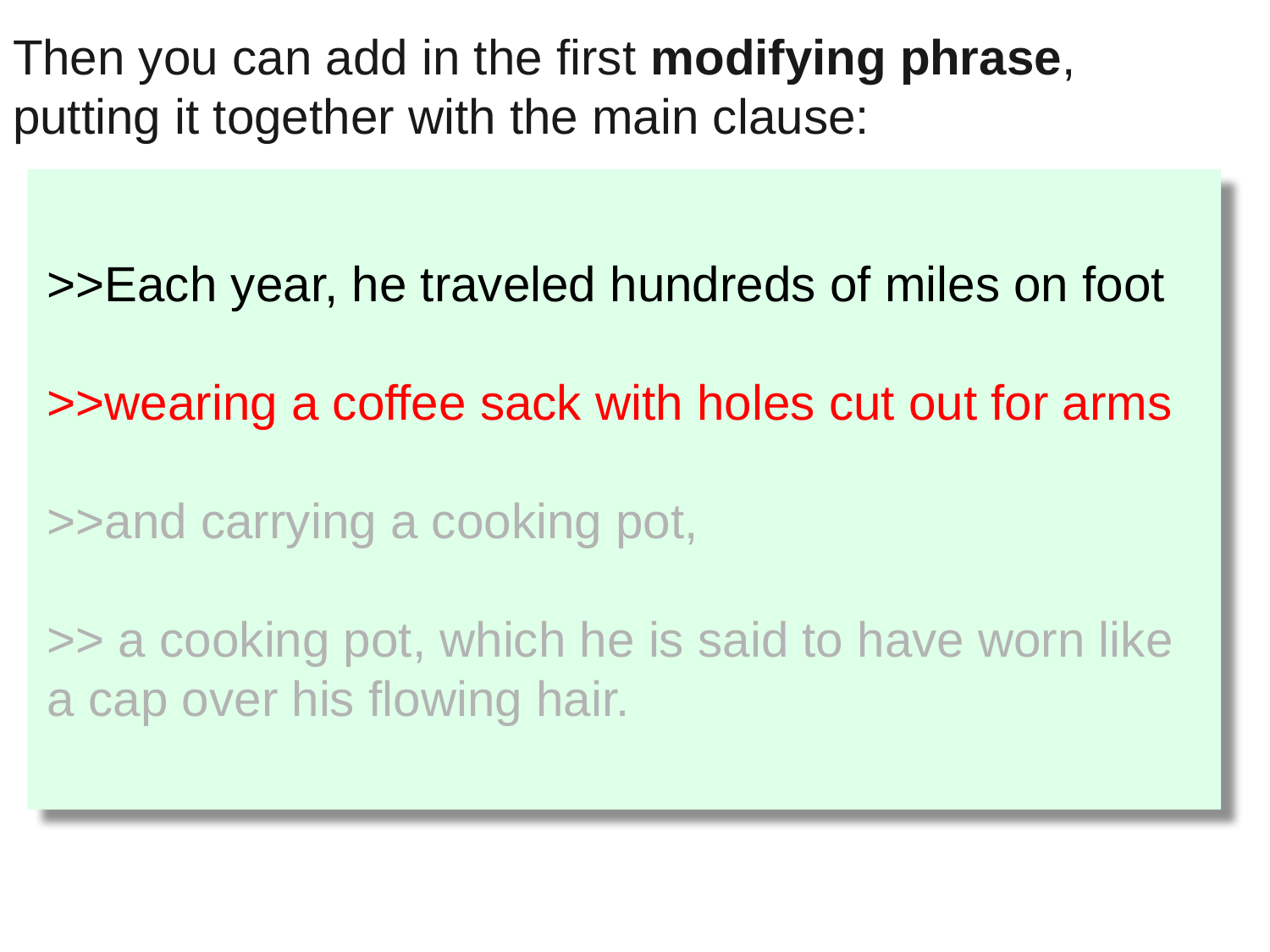

Then you can add in the first modifying phrase, putting it together with the main clause:
# >>Each year, he traveled hundreds of miles on foot >>wearing a coffee sack with holes cut out for arms >>and carrying a cooking pot, >> a cooking pot, which he is said to have worn like a cap over his flowing hair.